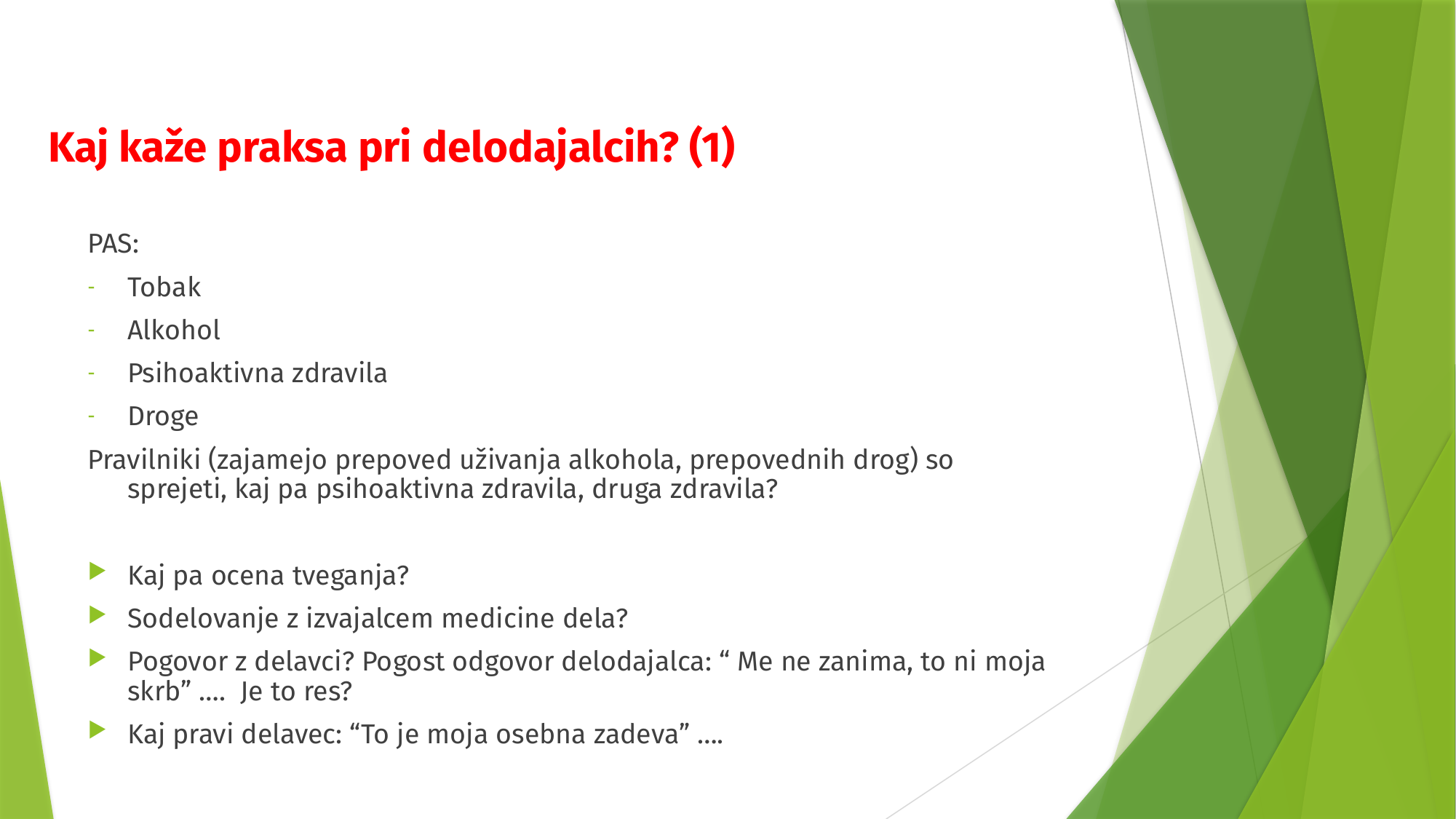

# Kaj kaže praksa pri delodajalcih? (1)
PAS:
Tobak
Alkohol
Psihoaktivna zdravila
Droge
Pravilniki (zajamejo prepoved uživanja alkohola, prepovednih drog) so sprejeti, kaj pa psihoaktivna zdravila, druga zdravila?

Kaj pa ocena tveganja?
Sodelovanje z izvajalcem medicine dela?
Pogovor z delavci? Pogost odgovor delodajalca: “ Me ne zanima, to ni moja skrb” ….  Je to res?
Kaj pravi delavec: “To je moja osebna zadeva” ….